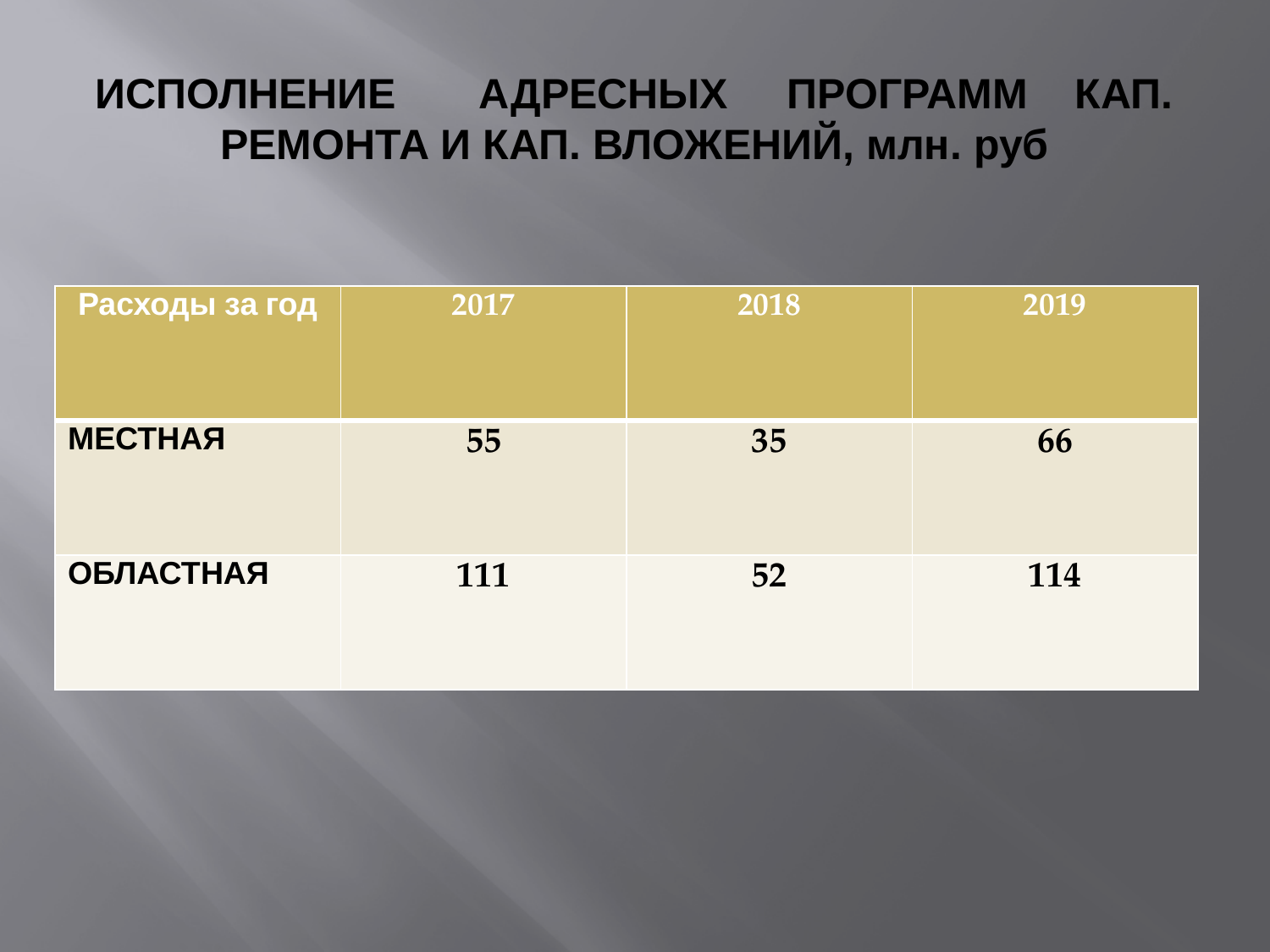

# ИСПОЛНЕНИЕ       АДРЕСНЫХ     ПРОГРАММ    КАП. РЕМОНТА И КАП. ВЛОЖЕНИЙ, млн. руб
| Расходы за год | 2017 | 2018 | 2019 |
| --- | --- | --- | --- |
| МЕСТНАЯ | 55 | 35 | 66 |
| ОБЛАСТНАЯ | 111 | 52 | 114 |